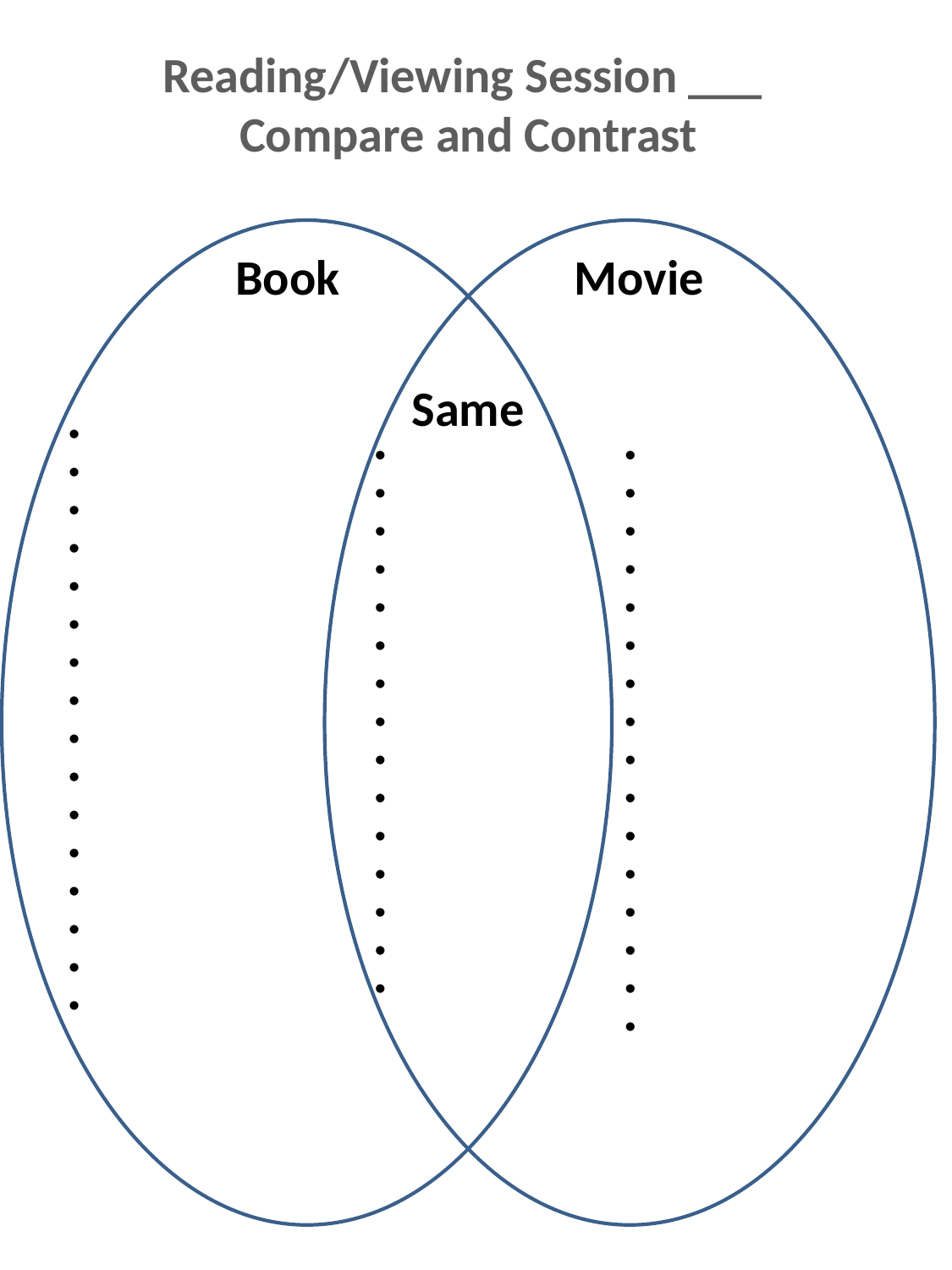

Reading/Viewing Session ___
Compare and Contrast

Book
Movie
Same